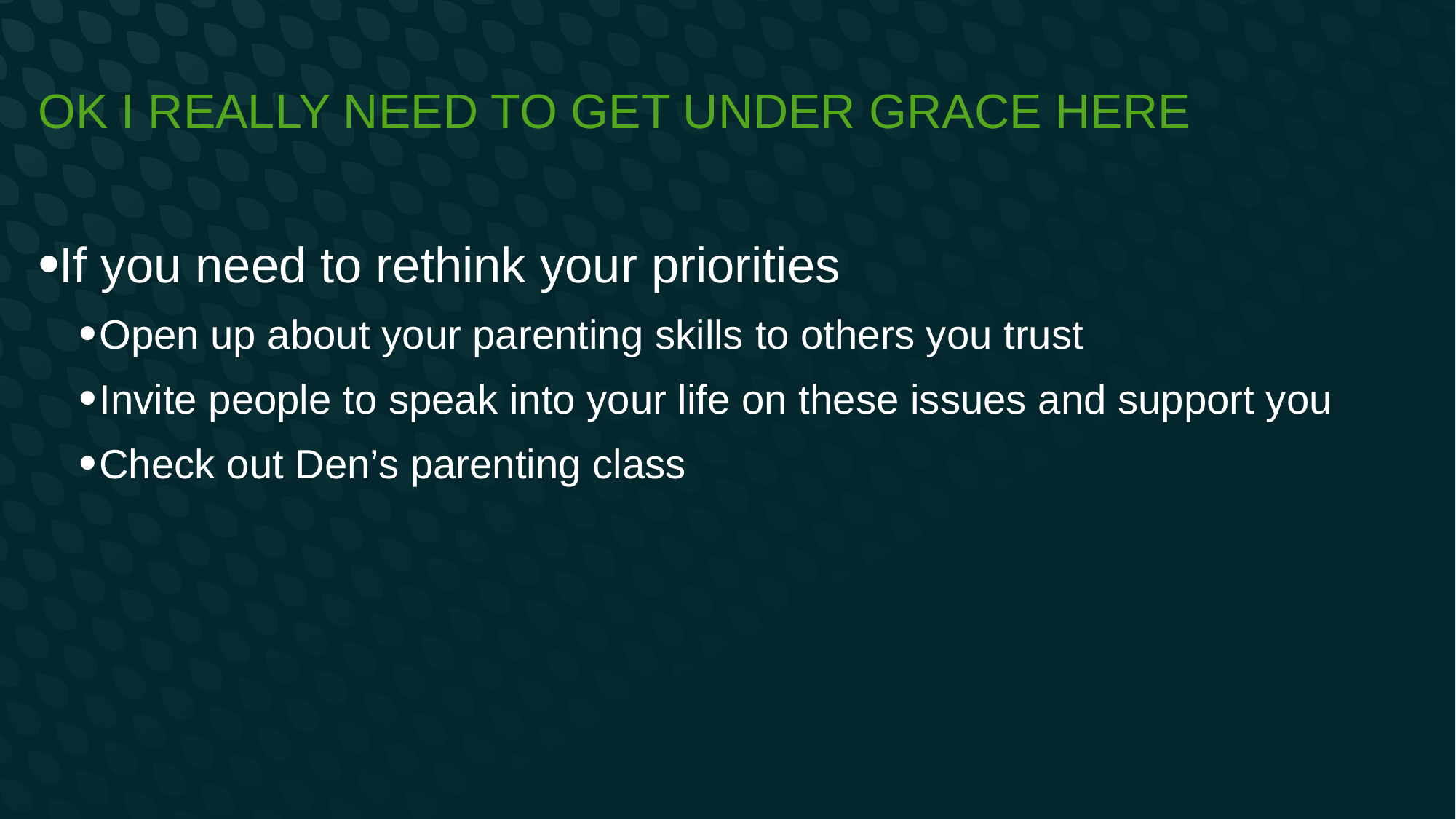

# Ok I really need to get under grace here
If you need to rethink your priorities
Open up about your parenting skills to others you trust
Invite people to speak into your life on these issues and support you
Check out Den’s parenting class